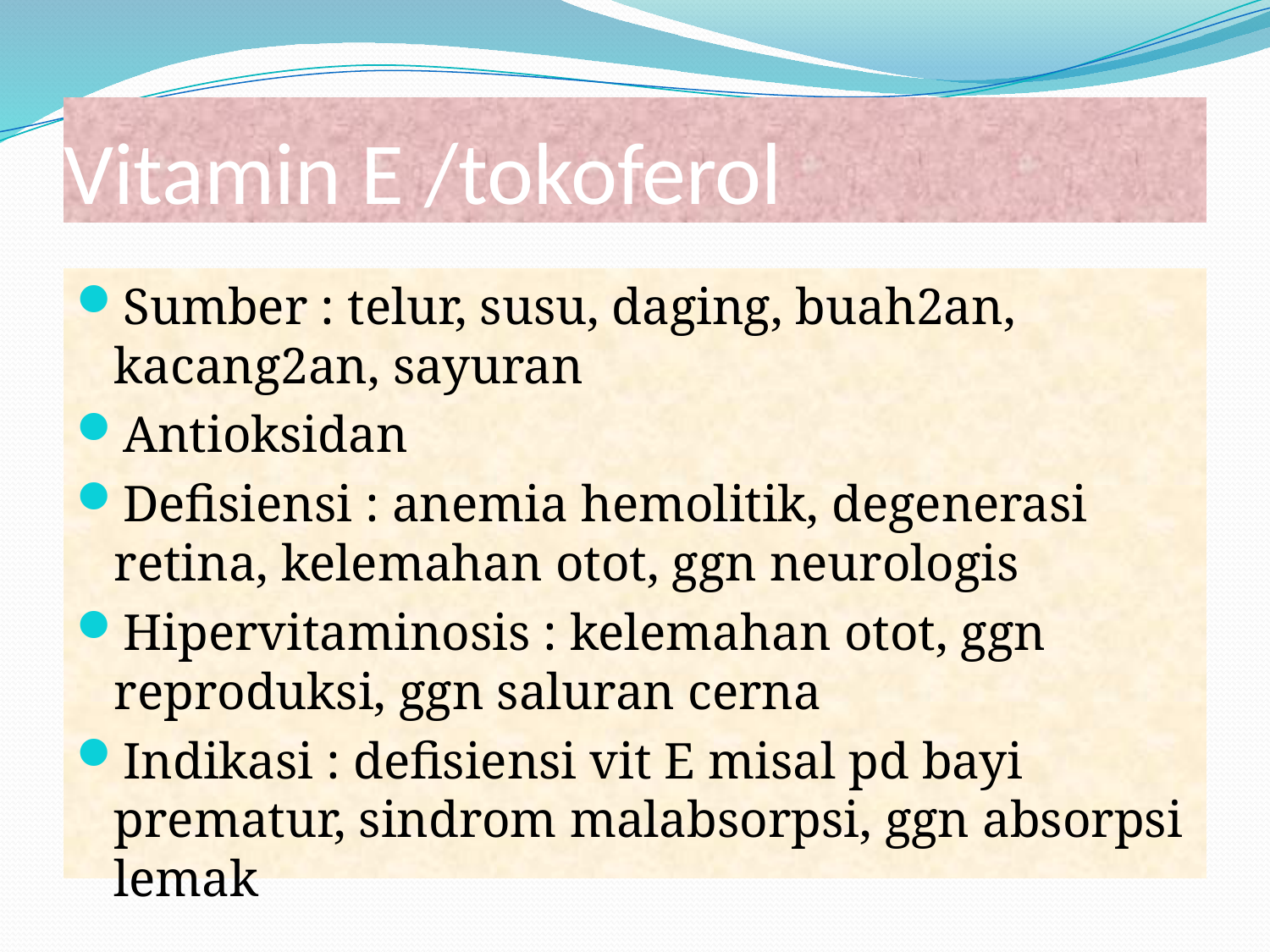

# Vitamin E /tokoferol
Sumber : telur, susu, daging, buah2an, kacang2an, sayuran
Antioksidan
Defisiensi : anemia hemolitik, degenerasi retina, kelemahan otot, ggn neurologis
Hipervitaminosis : kelemahan otot, ggn reproduksi, ggn saluran cerna
Indikasi : defisiensi vit E misal pd bayi prematur, sindrom malabsorpsi, ggn absorpsi lemak